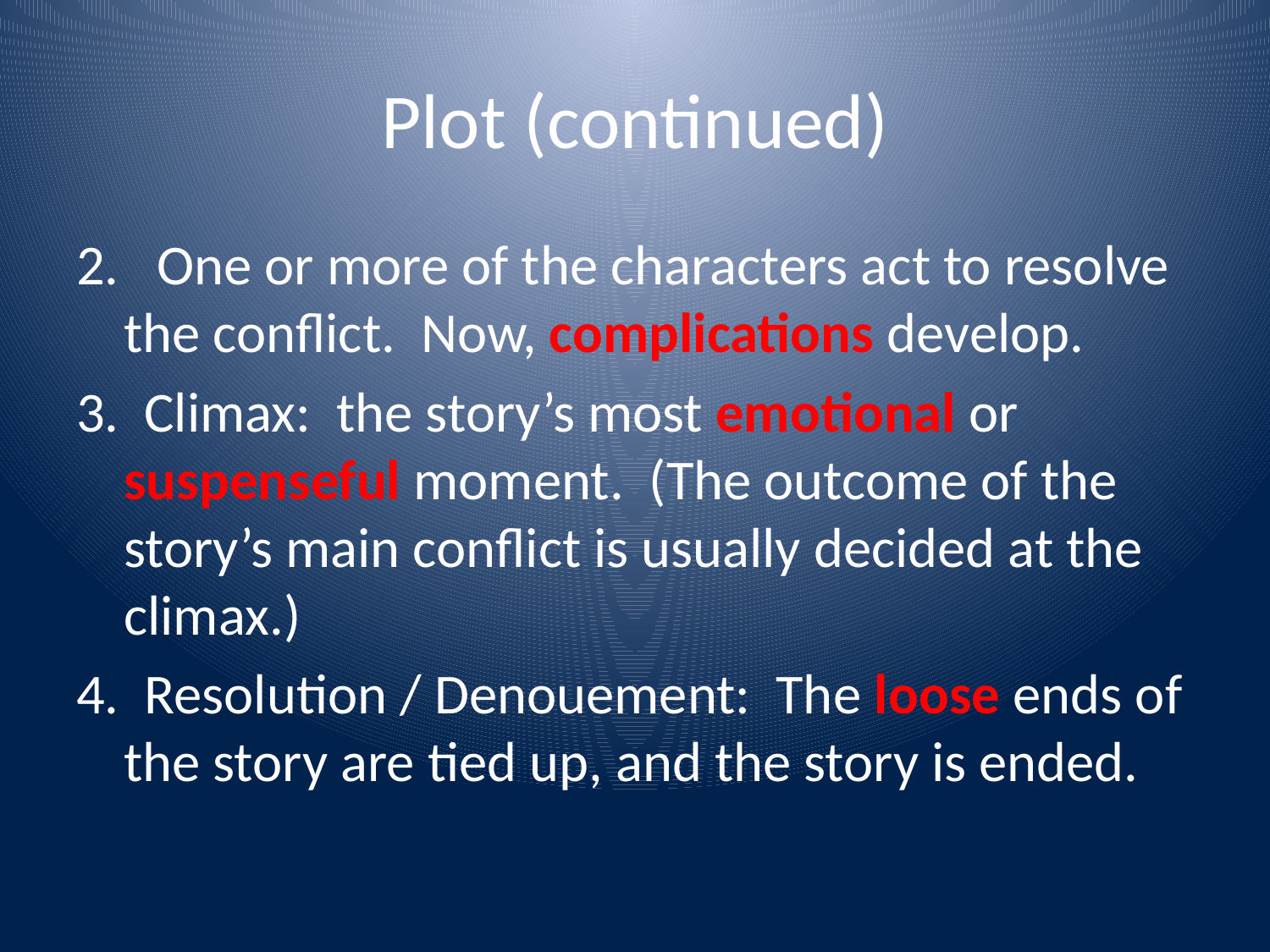

# Plot (continued)
2.   One or more of the characters act to resolve the conflict.  Now, complications develop.
3.  Climax:  the story’s most emotional or suspenseful moment.  (The outcome of the story’s main conflict is usually decided at the climax.)
4.  Resolution / Denouement:  The loose ends of the story are tied up, and the story is ended.